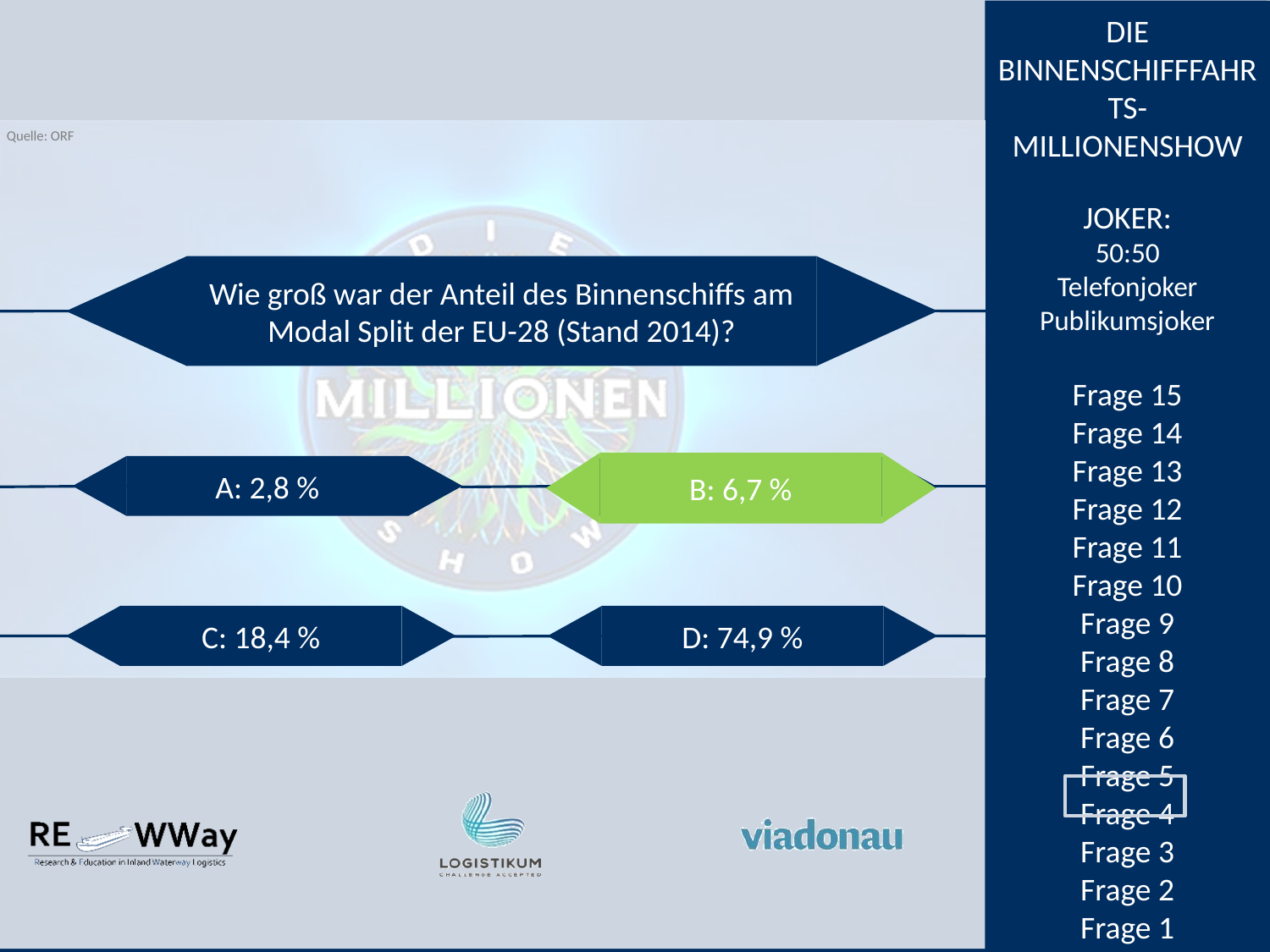

Wie groß war der Anteil des Binnenschiffs am Modal Split der EU-28 (Stand 2014)?

B: 6,7 %

A: 2,8 %

B: 6,7 %

C: 18,4 %

D: 74,9 %